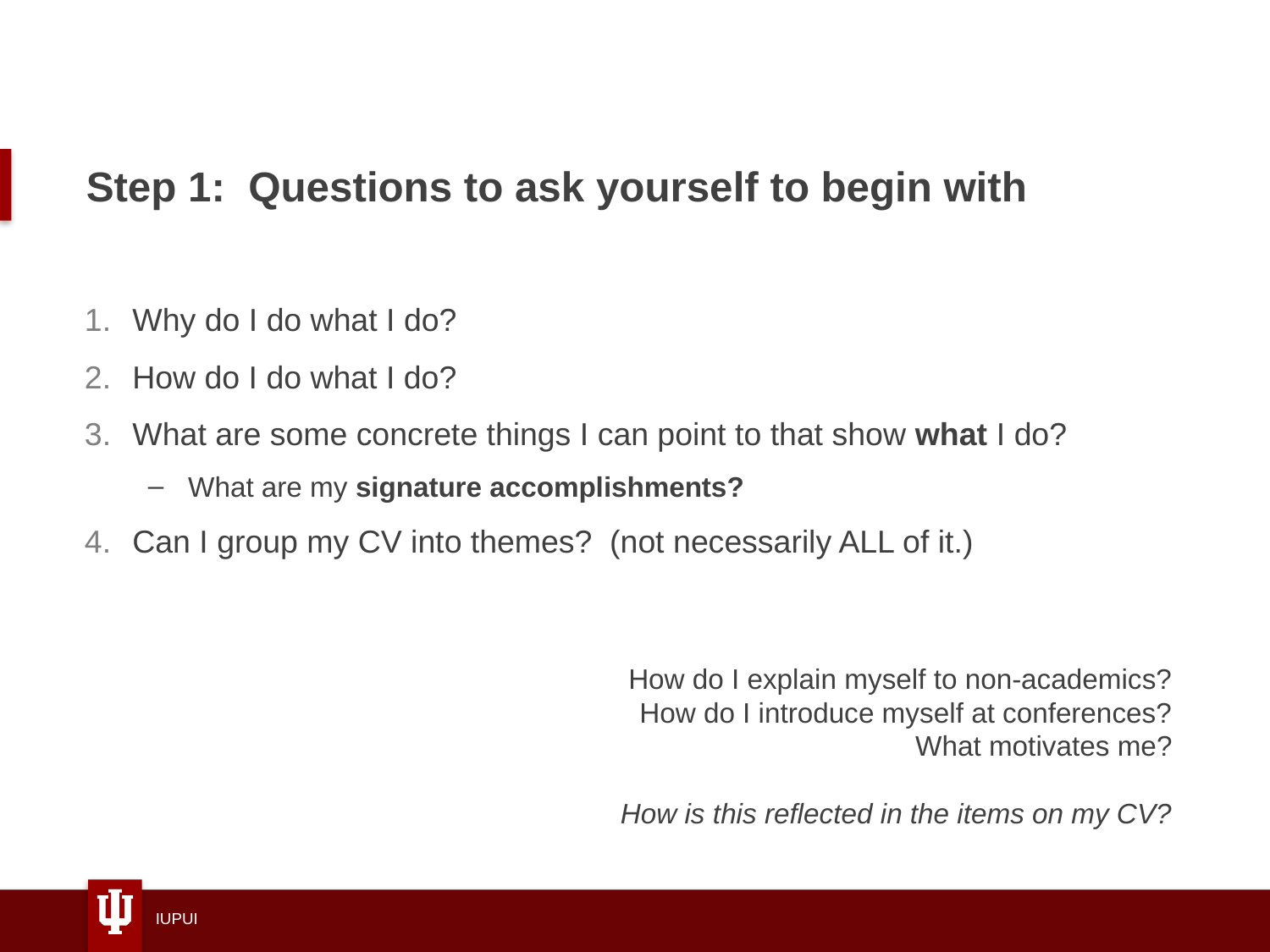

# Step 1:  Questions to ask yourself to begin with
Why do I do what I do?
How do I do what I do?
What are some concrete things I can point to that show what I do?
What are my signature accomplishments?
Can I group my CV into themes?  (not necessarily ALL of it.)

How do I explain myself to non-academics?
How do I introduce myself at conferences?
What motivates me?

How is this reflected in the items on my CV?